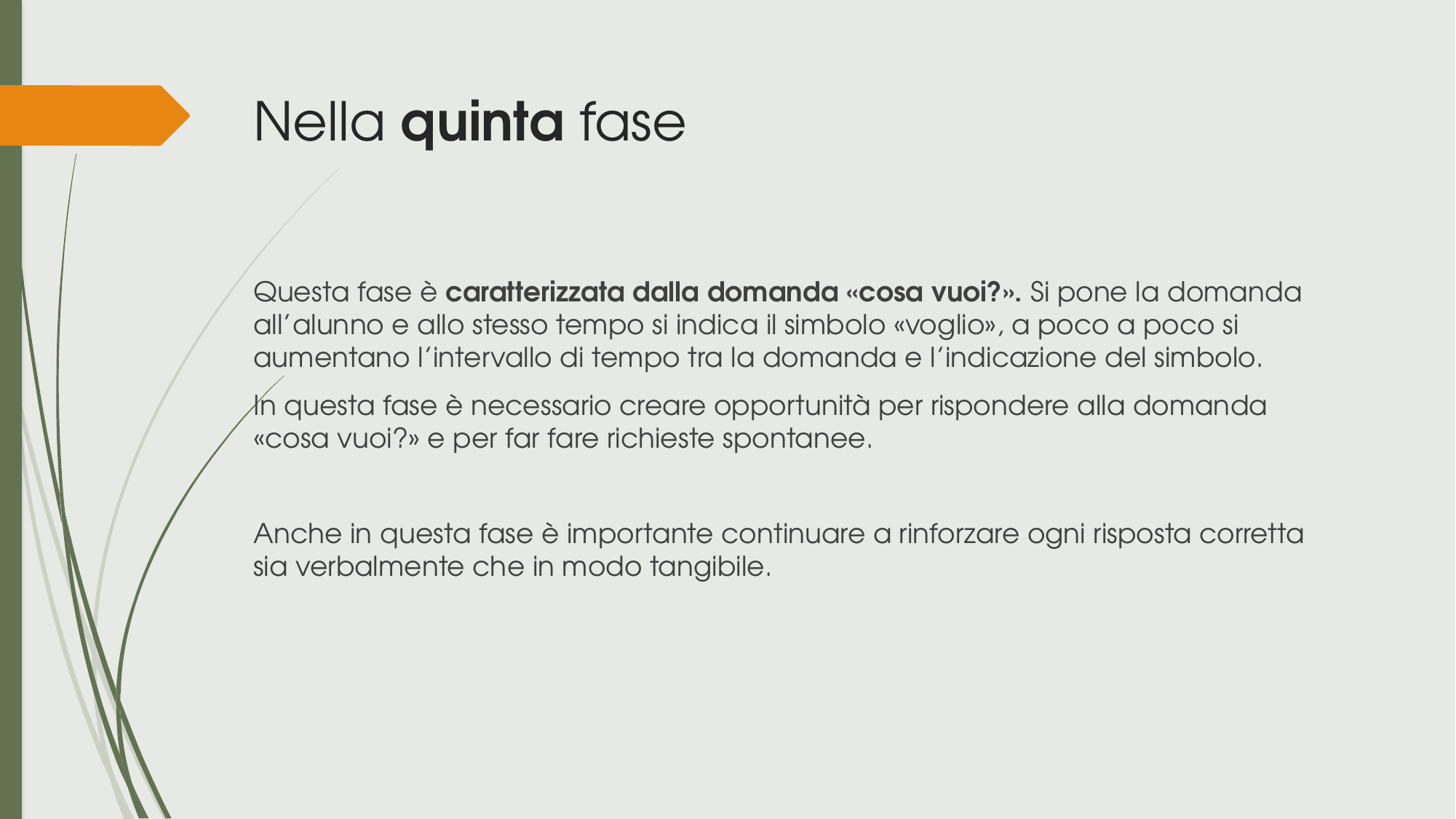

# Nella quinta fase
Questa fase è caratterizzata dalla domanda «cosa vuoi?». Si pone la domanda all’alunno e allo stesso tempo si indica il simbolo «voglio», a poco a poco si aumentano l’intervallo di tempo tra la domanda e l’indicazione del simbolo.
In questa fase è necessario creare opportunità per rispondere alla domanda «cosa vuoi?» e per far fare richieste spontanee.

Anche in questa fase è importante continuare a rinforzare ogni risposta corretta sia verbalmente che in modo tangibile.